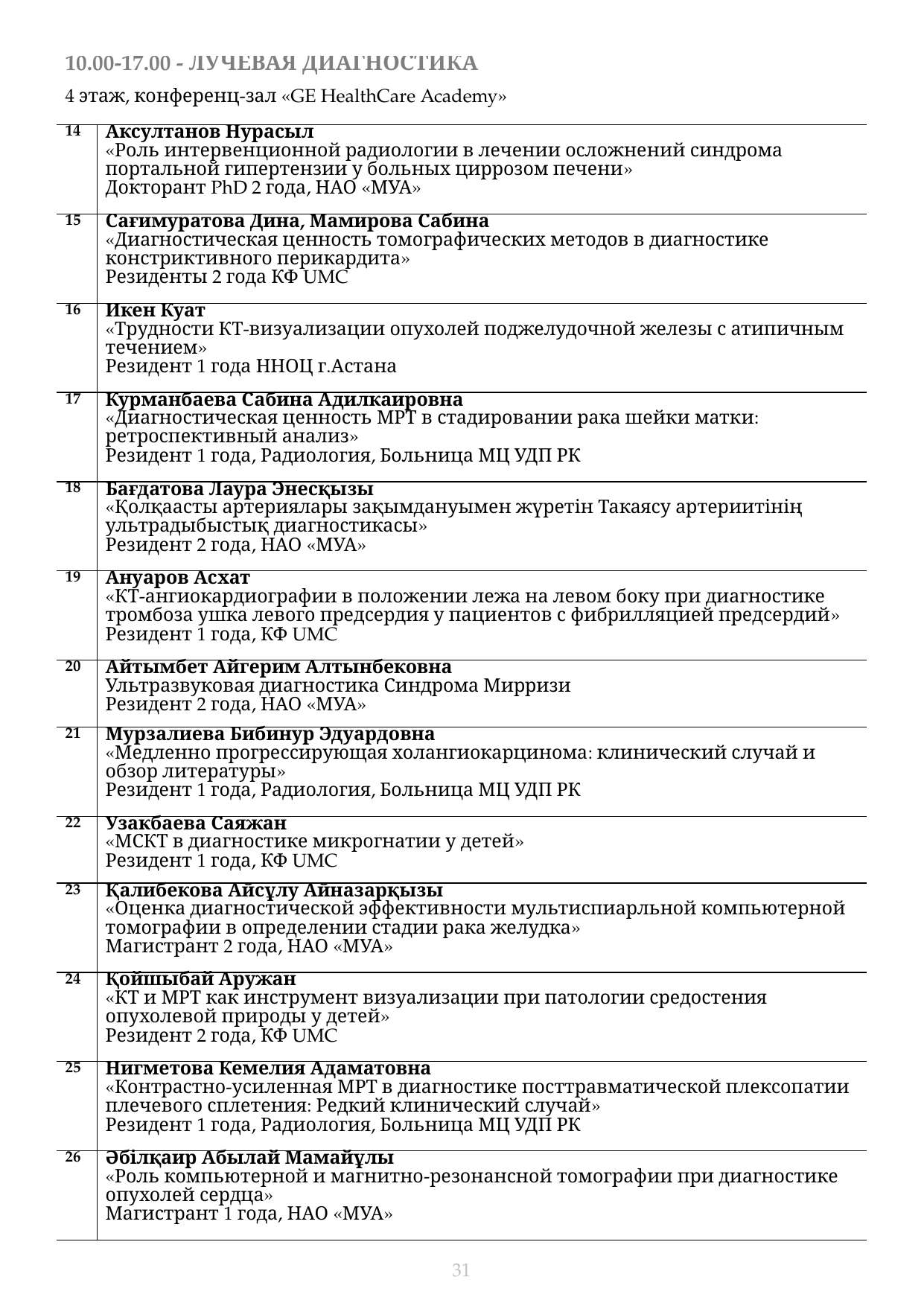

| 10.00-17.00 - ЛУЧЕВАЯ ДИАГНОСТИКА 4 этаж, конференц-зал «GE HealthCare Academy» |  |
| --- | --- |
| 14 | Аксултанов Нурасыл «Роль интервенционной радиологии в лечении осложнений синдрома портальной гипертензии у больных циррозом печени» Докторант PhD 2 года, НАО «МУА» |
| 15 | Сағимуратова Дина, Мамирова Сабина «Диагностическая ценность томографических методов в диагностике констриктивного перикардита» Резиденты 2 года КФ UMC |
| 16 | Икен Куат «Трудности КТ-визуализации опухолей поджелудочной железы с атипичным течением» Резидент 1 года ННОЦ г.Астана |
| 17 | Курманбаева Сабина Адилкаировна «Диагностическая ценность МРТ в стадировании рака шейки матки: ретроспективный анализ» Резидент 1 года, Радиология, Больница МЦ УДП РК |
| 18 | Бағдатова Лаура Энесқызы «Қолқаасты артериялары зақымдануымен жүретін Такаясу артериитінің ультрадыбыстық диагностикасы» Резидент 2 года, НАО «МУА» |
| 19 | Ануаров Асхат «КТ-ангиокардиографии в положении лежа на левом боку при диагностике тромбоза ушка левого предсердия у пациентов с фибрилляцией предсердий» Резидент 1 года, КФ UMC |
| 20 | Айтымбет Айгерим Алтынбековна Ультразвуковая диагностика Синдрома Мирризи Резидент 2 года, НАО «МУА» |
| 21 | Мурзалиева Бибинур Эдуардовна «Медленно прогрессирующая холангиокарцинома: клинический случай и обзор литературы» Резидент 1 года, Радиология, Больница МЦ УДП РК |
| 22 | Узакбаева Саяжан «МСКТ в диагностике микрогнатии у детей» Резидент 1 года, КФ UMC |
| 23 | Қалибекова Айсұлу Айназарқызы «Оценка диагностической эффективности мультиспиарльной компьютерной томографии в определении стадии рака желудка» Магистрант 2 года, НАО «МУА» |
| 24 | Қойшыбай Аружан «КТ и МРТ как инструмент визуализации при патологии средостения опухолевой природы у детей» Резидент 2 года, КФ UMC |
| 25 | Нигметова Кемелия Адаматовна «Контрастно-усиленная МРТ в диагностике посттравматической плексопатии плечевого сплетения: Редкий клинический случай» Резидент 1 года, Радиология, Больница МЦ УДП РК |
| 26 | Әбілқаир Абылай Мамайұлы «Роль компьютерной и магнитно-резонансной томографии при диагностике опухолей сердца» Магистрант 1 года, НАО «МУА» |
31